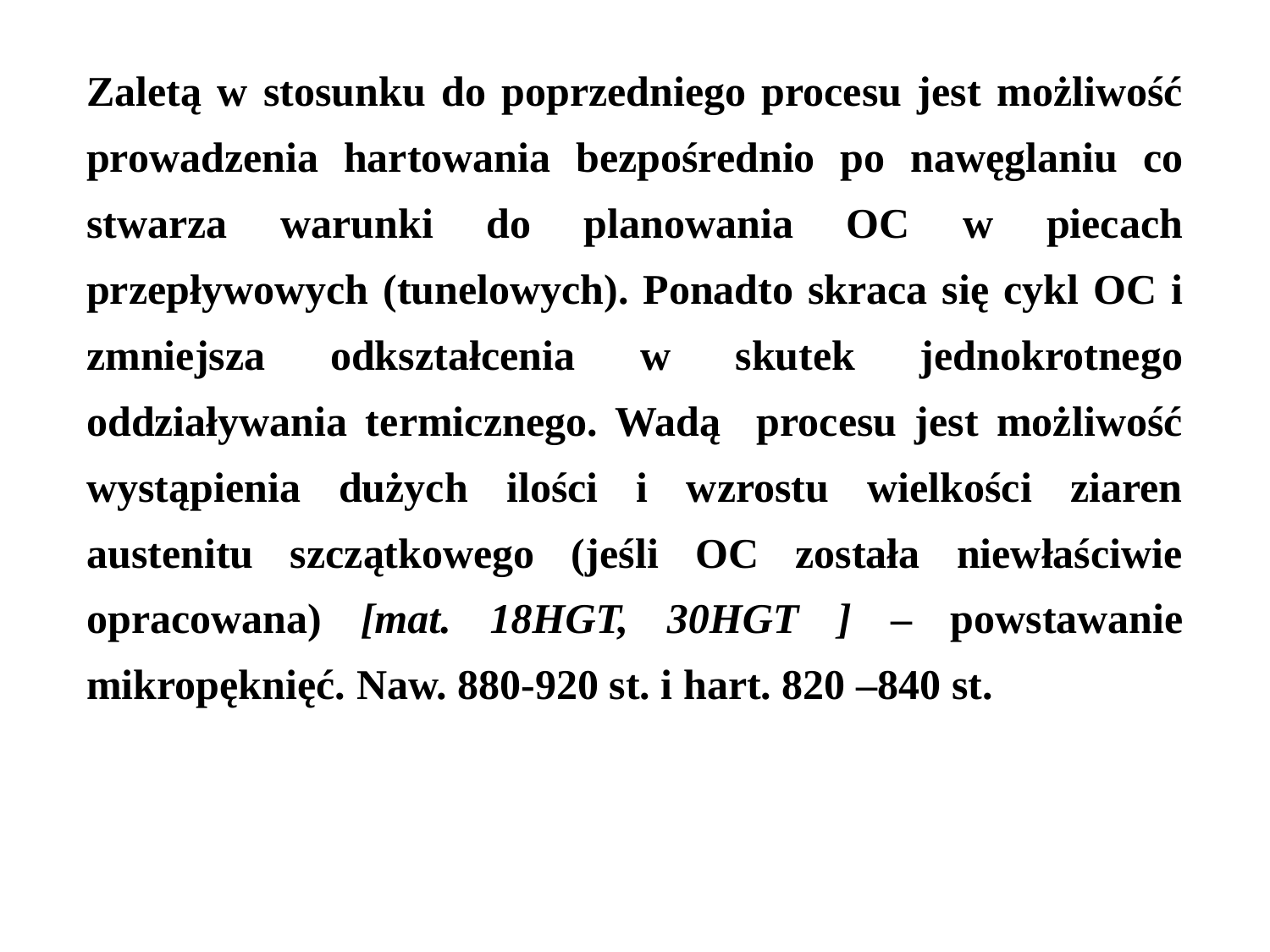

Zaletą w stosunku do poprzedniego procesu jest możliwość prowadzenia hartowania bezpośrednio po nawęglaniu co stwarza warunki do planowania OC w piecach przepływowych (tunelowych). Ponadto skraca się cykl OC i zmniejsza odkształcenia w skutek jednokrotnego oddziaływania termicznego. Wadą  procesu jest możliwość wystąpienia dużych ilości i wzrostu wielkości ziaren austenitu szczątkowego (jeśli OC została niewłaściwie opracowana) [mat. 18HGT, 30HGT ] – powstawanie mikropęknięć. Naw. 880-920 st. i hart. 820 –840 st.